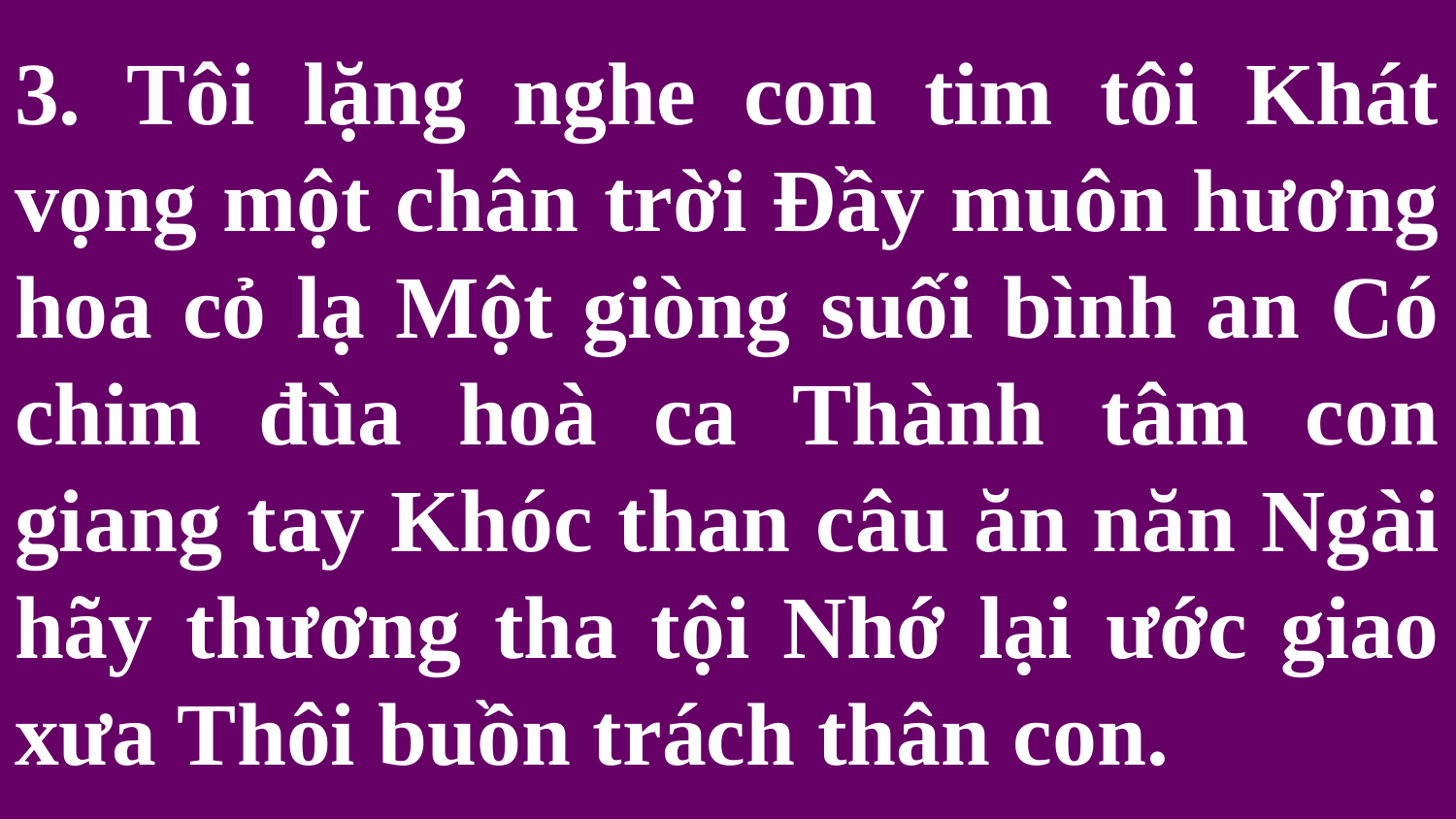

# 3. Tôi lặng nghe con tim tôi Khát vọng một chân trời Đầy muôn hương hoa cỏ lạ Một giòng suối bình an Có chim đùa hoà ca Thành tâm con giang tay Khóc than câu ăn năn Ngài hãy thương tha tội Nhớ lại ước giao xưa Thôi buồn trách thân con.